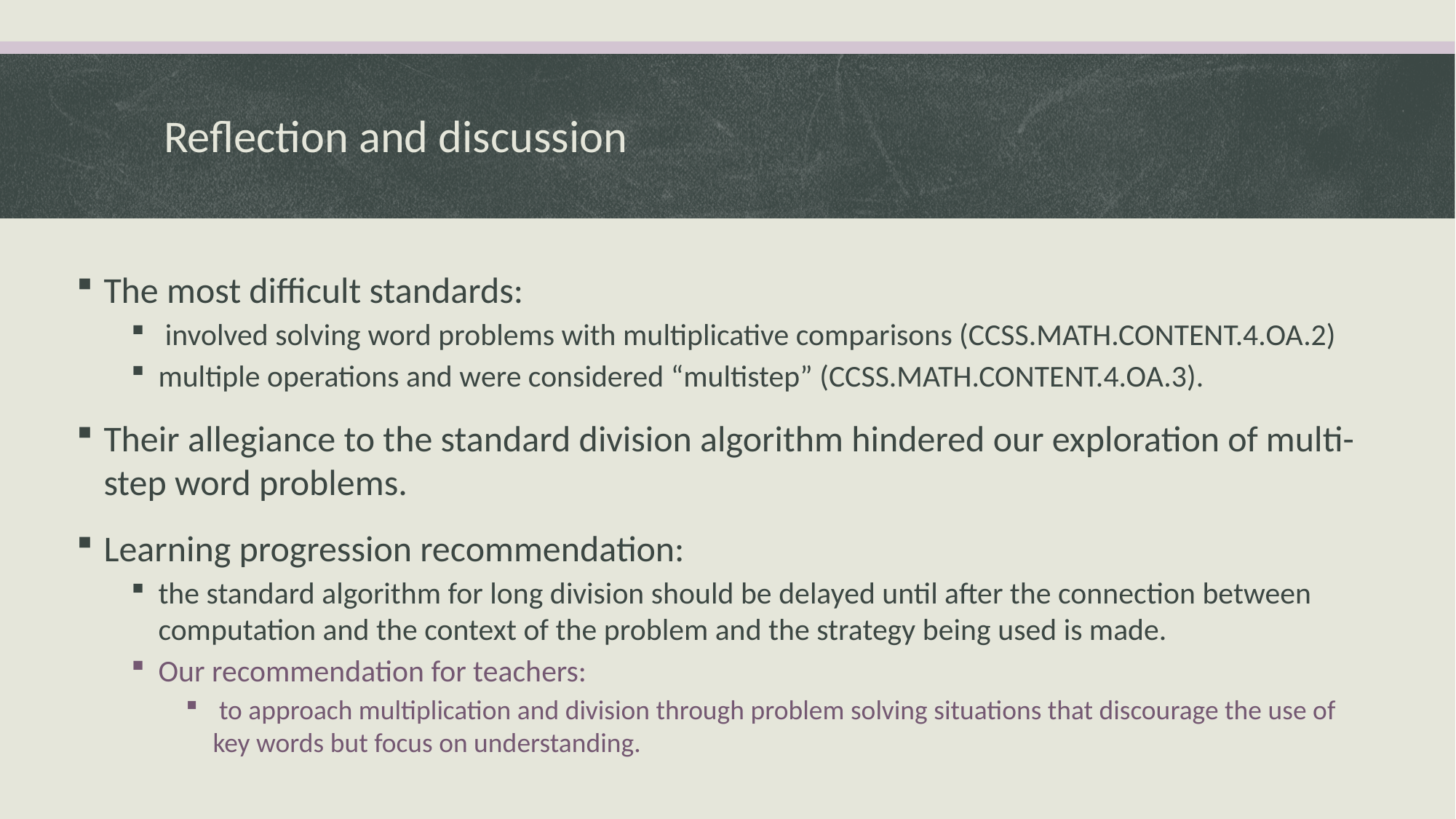

# Reflection and discussion
The most difficult standards:
 involved solving word problems with multiplicative comparisons (CCSS.MATH.CONTENT.4.OA.2)
multiple operations and were considered “multistep” (CCSS.MATH.CONTENT.4.OA.3).
Their allegiance to the standard division algorithm hindered our exploration of multi-step word problems.
Learning progression recommendation:
the standard algorithm for long division should be delayed until after the connection between computation and the context of the problem and the strategy being used is made.
Our recommendation for teachers:
 to approach multiplication and division through problem solving situations that discourage the use of key words but focus on understanding.